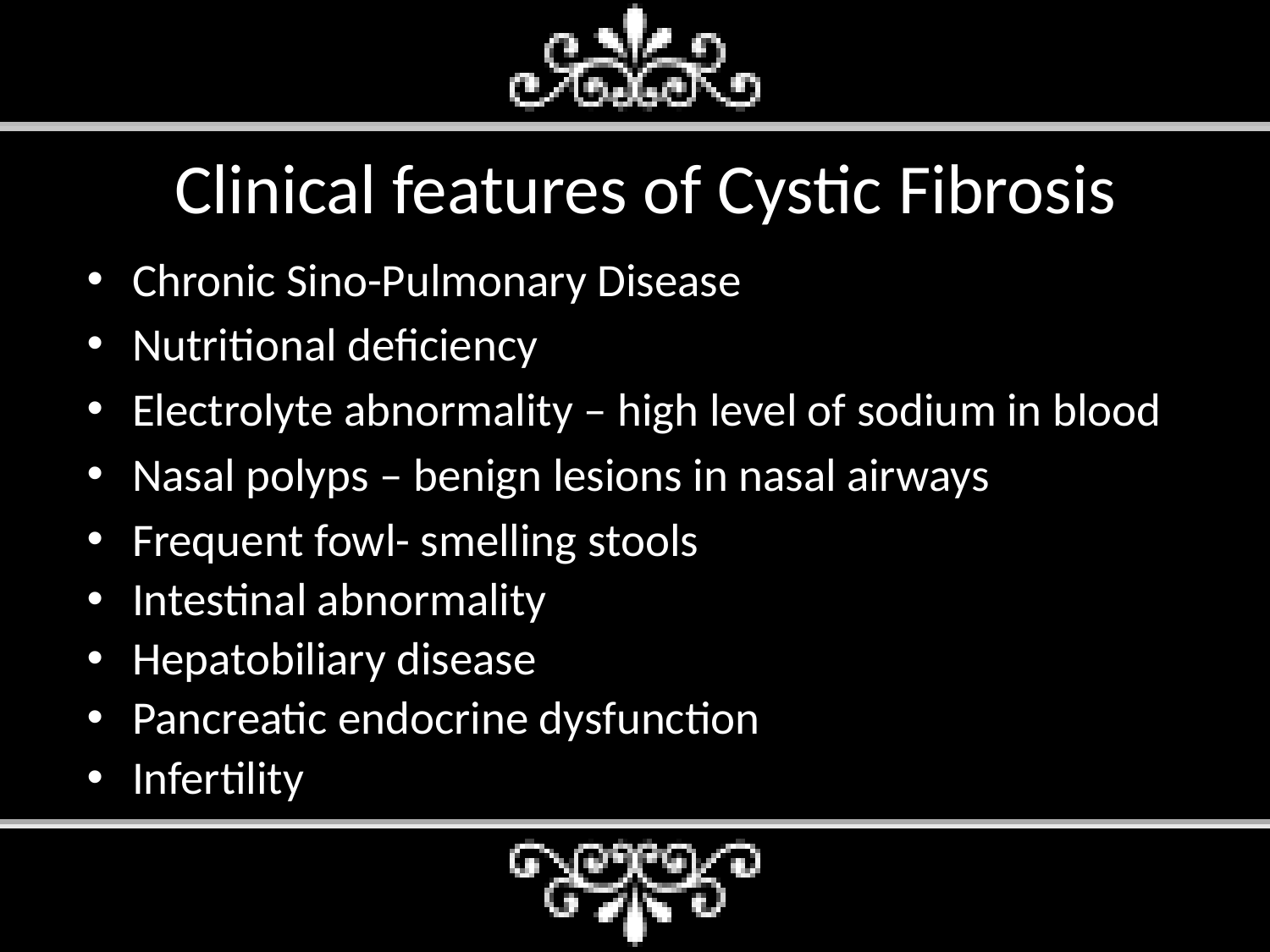

# Clinical features of Cystic Fibrosis
Chronic Sino-Pulmonary Disease
Nutritional deficiency
Electrolyte abnormality – high level of sodium in blood
Nasal polyps – benign lesions in nasal airways
Frequent fowl- smelling stools
Intestinal abnormality
Hepatobiliary disease
Pancreatic endocrine dysfunction
Infertility